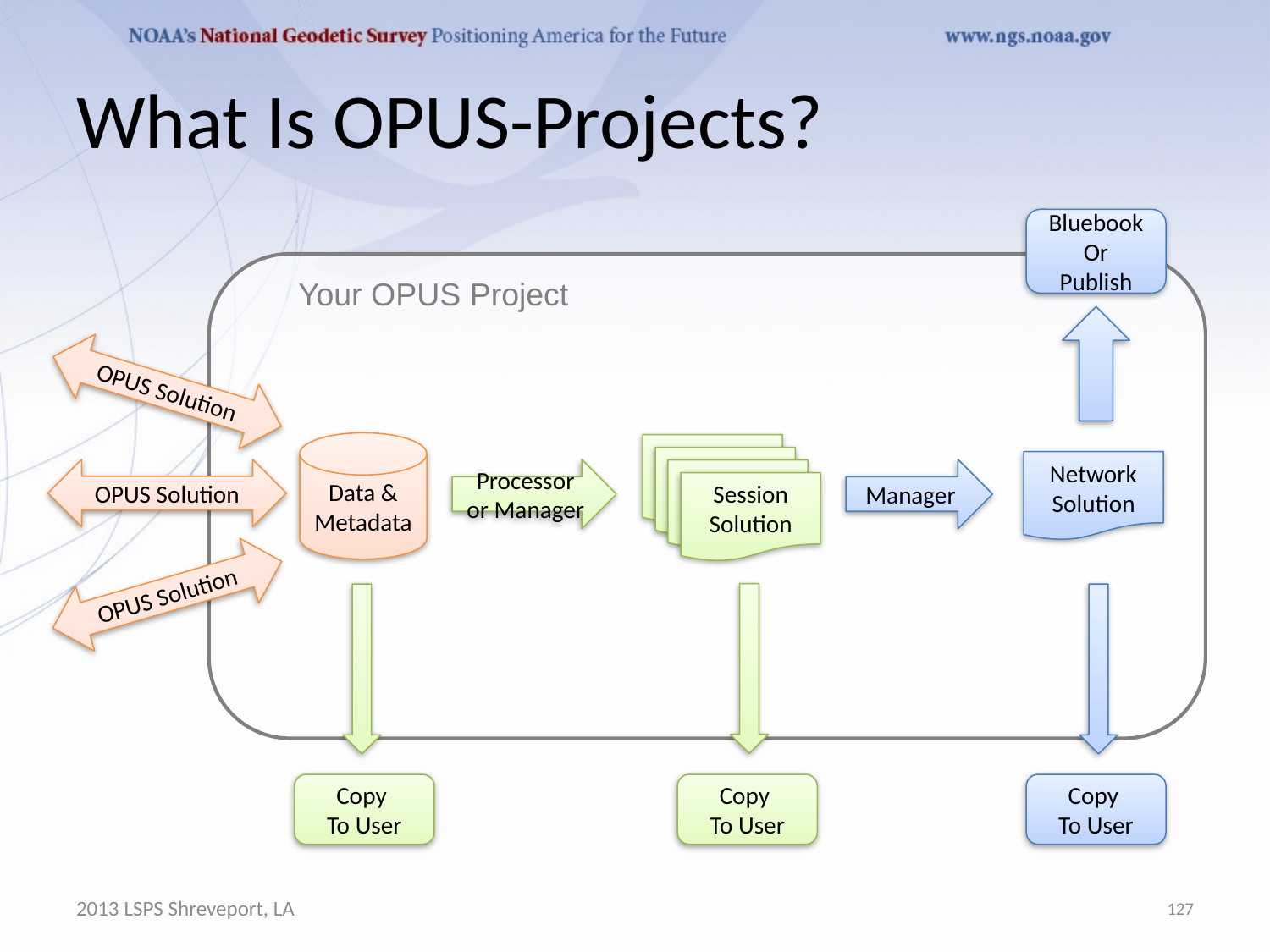

# What Is OPUS-Projects?
Bluebook
Or
Publish

Your OPUS Project

OPUS Solution
Data &
Metadata
Session
Solution
Session
Solution
Session
Solution
Session
Solution
Network
Solution
OPUS Solution
Processor or Manager
Manager
OPUS Solution

Copy
To User
Copy
To User
Copy
To User
2013 LSPS Shreveport, LA
127